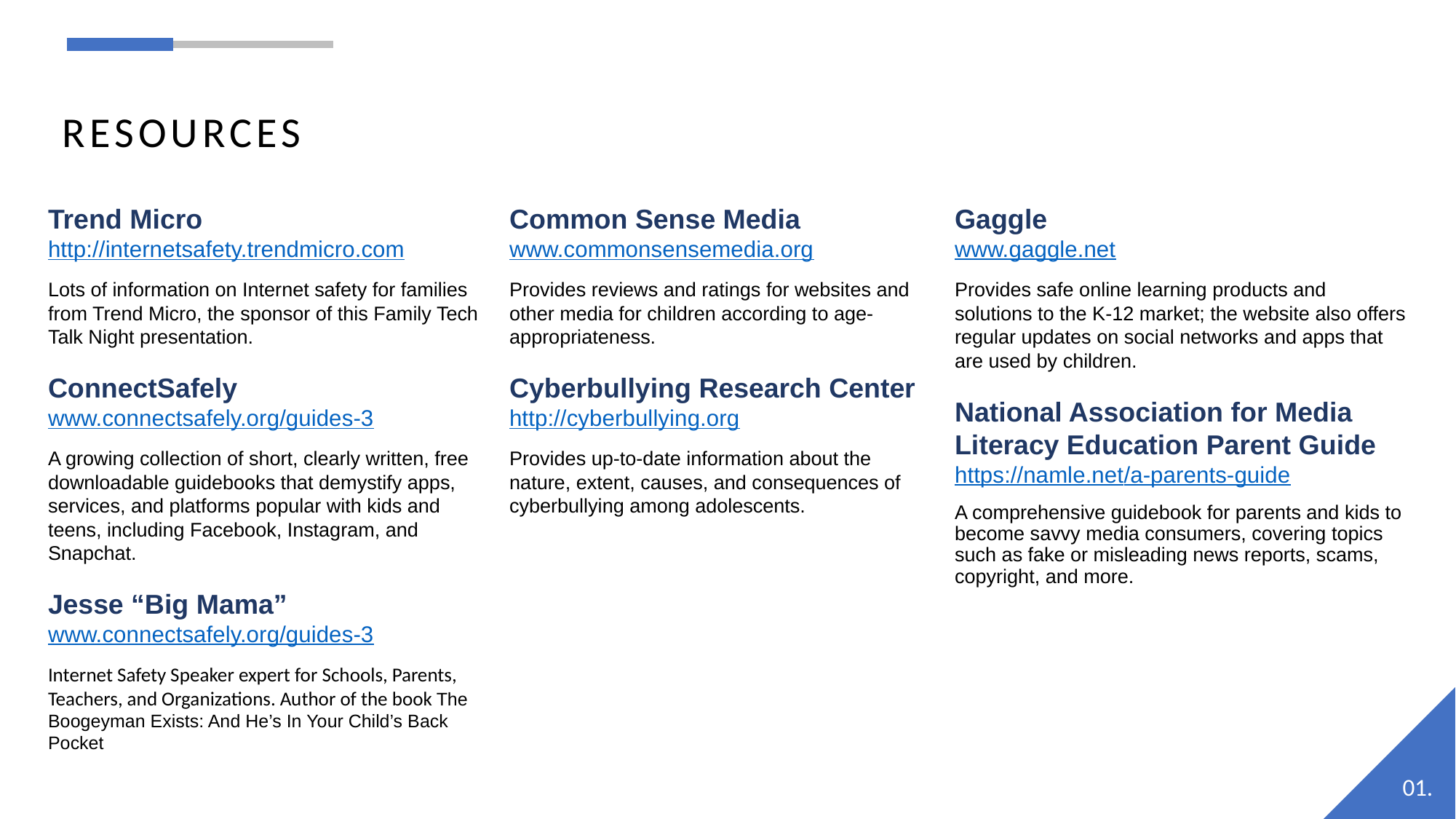

RESOURCES
Trend Micro
http://internetsafety.trendmicro.com
Lots of information on Internet safety for families from Trend Micro, the sponsor of this Family Tech Talk Night presentation.
ConnectSafely
www.connectsafely.org/guides-3
A growing collection of short, clearly written, free downloadable guidebooks that demystify apps, services, and platforms popular with kids and teens, including Facebook, Instagram, and Snapchat.
Jesse “Big Mama”
www.connectsafely.org/guides-3
Internet Safety Speaker expert for Schools, Parents, Teachers, and Organizations. Author of the book The Boogeyman Exists: And He’s In Your Child’s Back Pocket

Common Sense Media
www.commonsensemedia.org
Provides reviews and ratings for websites and other media for children according to age-appropriateness.
Cyberbullying Research Center
http://cyberbullying.org
Provides up-to-date information about the nature, extent, causes, and consequences of cyberbullying among adolescents.
Gaggle
www.gaggle.net
Provides safe online learning products and solutions to the K-12 market; the website also offers regular updates on social networks and apps that are used by children.
National Association for Media Literacy Education Parent Guide
https://namle.net/a-parents-guide
A comprehensive guidebook for parents and kids to become savvy media consumers, covering topics such as fake or misleading news reports, scams, copyright, and more.

01.